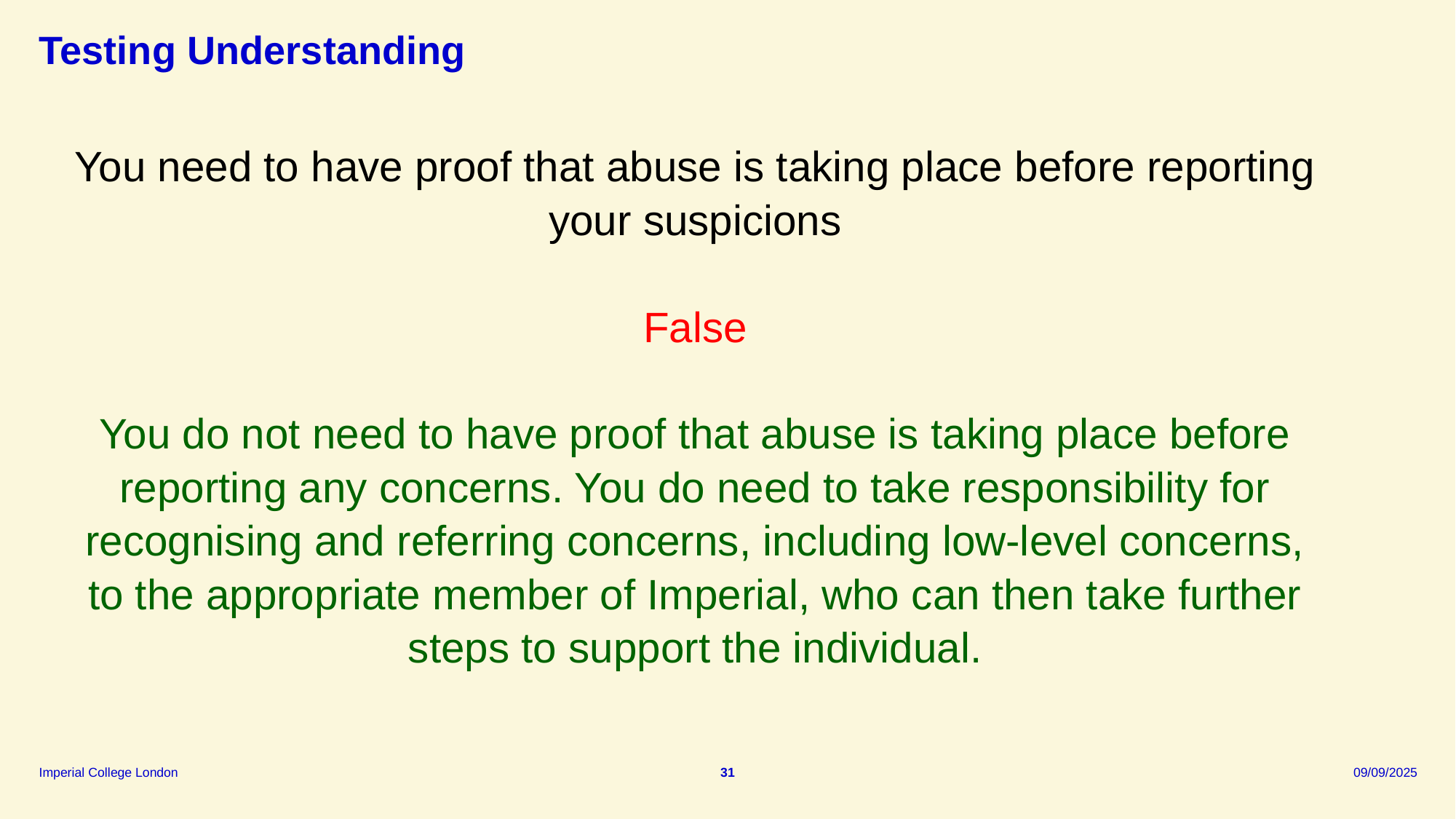

# Testing Understanding
You need to have proof that abuse is taking place before reporting your suspicions

False

You do not need to have proof that abuse is taking place before reporting any concerns. You do need to take responsibility for recognising and referring concerns, including low-level concerns, to the appropriate member of Imperial, who can then take further steps to support the individual.

31
09/09/2025